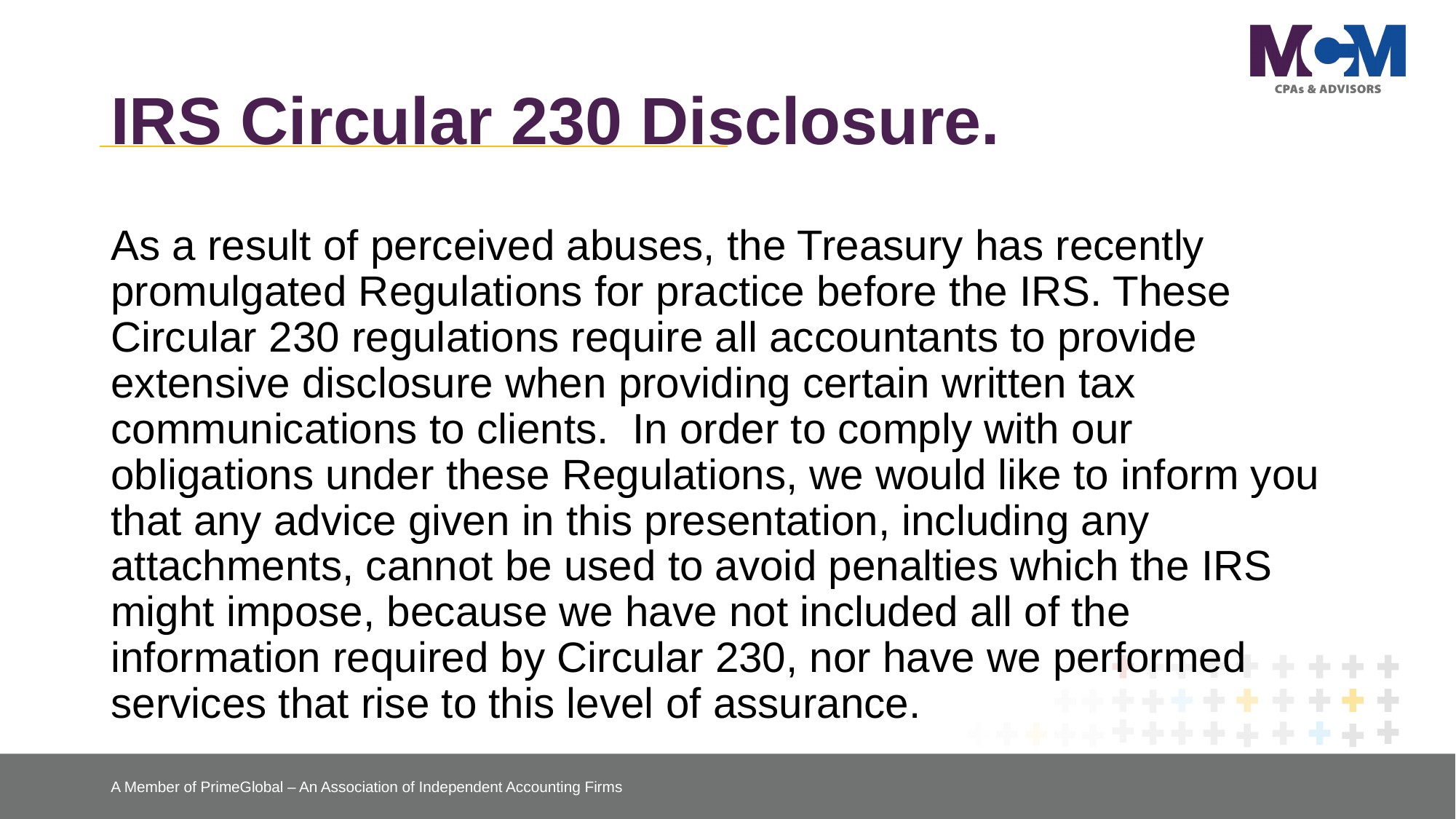

# IRS Circular 230 Disclosure.
As a result of perceived abuses, the Treasury has recently promulgated Regulations for practice before the IRS. These Circular 230 regulations require all accountants to provide extensive disclosure when providing certain written tax communications to clients.  In order to comply with our obligations under these Regulations, we would like to inform you that any advice given in this presentation, including any attachments, cannot be used to avoid penalties which the IRS might impose, because we have not included all of the information required by Circular 230, nor have we performed services that rise to this level of assurance.
A Member of PrimeGlobal – An Association of Independent Accounting Firms